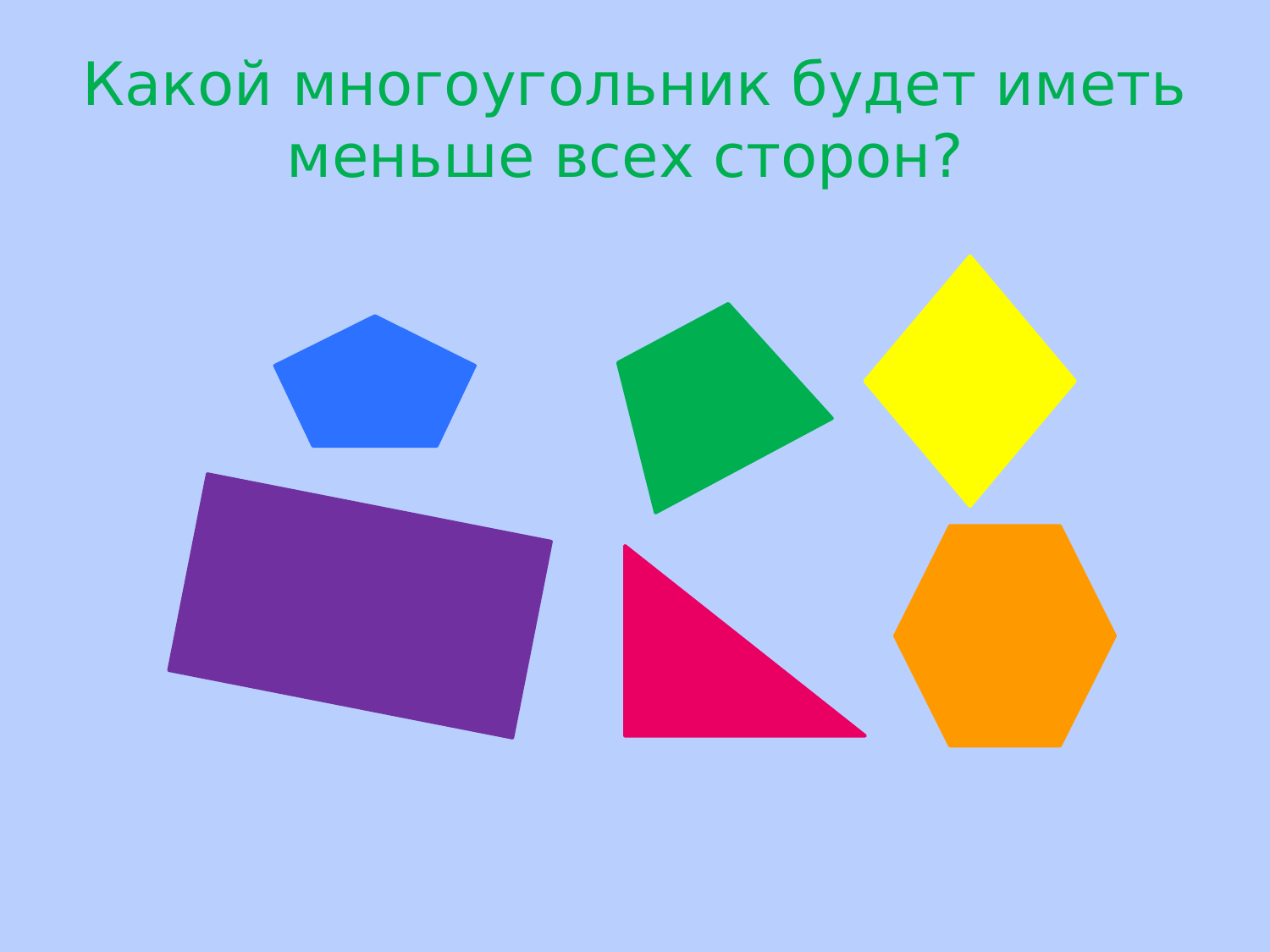

# Какой многоугольник будет иметь меньше всех сторон?